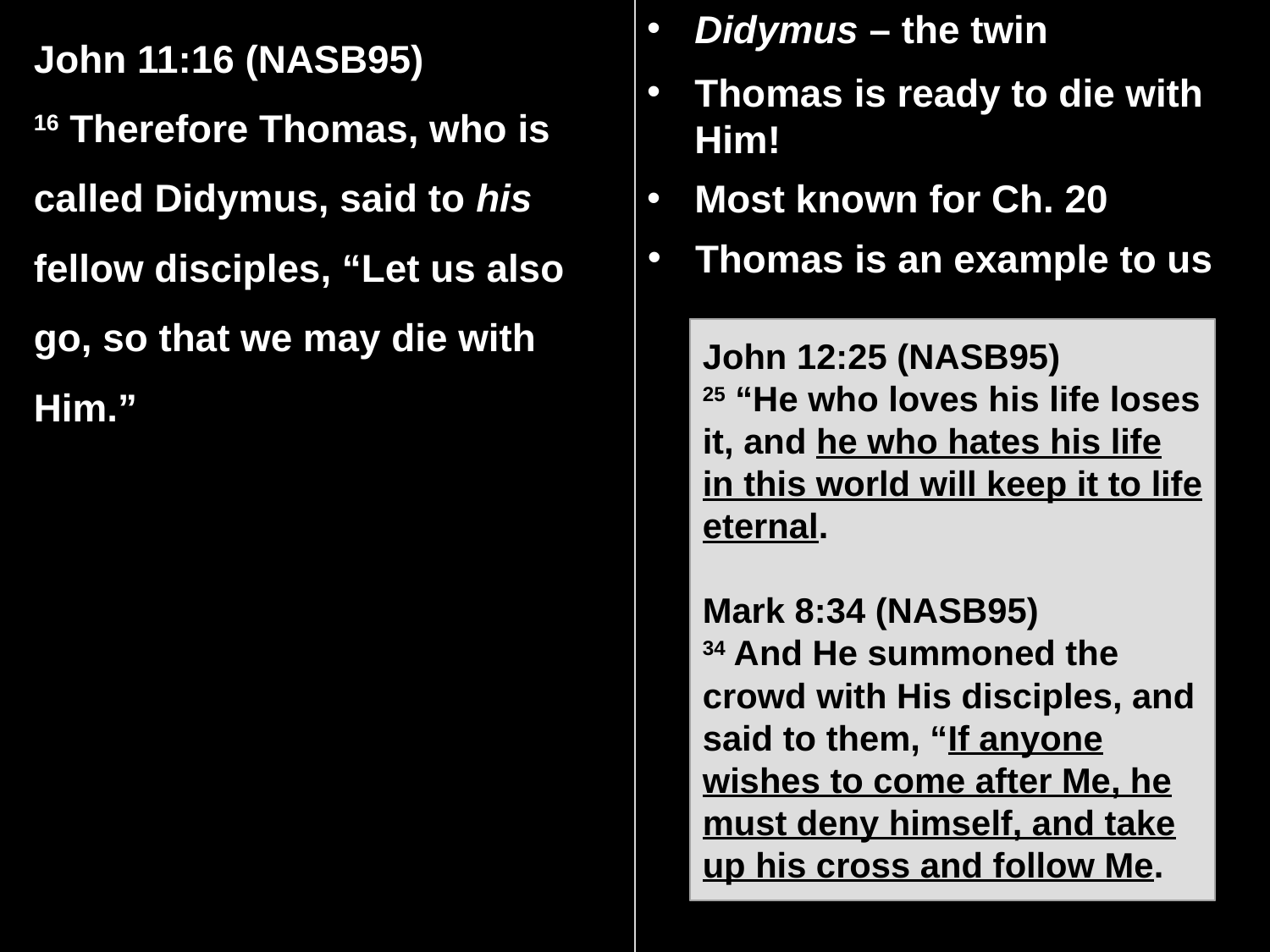

Didymus – the twin
John 11:16 (NASB95)
16 Therefore Thomas, who is called Didymus, said to his fellow disciples, “Let us also go, so that we may die with Him.”
Thomas is ready to die with Him!
Most known for Ch. 20
Thomas is an example to us
John 20:24–25 (NASB95)
24 But Thomas, one of the twelve, called Didymus, was not with them when Jesus came. 25 So the other disciples were saying to him, “We have seen the Lord!” But he said to them, “Unless I see in His hands the imprint of the nails, and put my finger into the place of the nails, and put my hand into His side, I will not believe.”
John 12:25 (NASB95)
25 “He who loves his life loses it, and he who hates his life in this world will keep it to life eternal.
Mark 8:34 (NASB95)
34 And He summoned the crowd with His disciples, and said to them, “If anyone wishes to come after Me, he must deny himself, and take up his cross and follow Me.